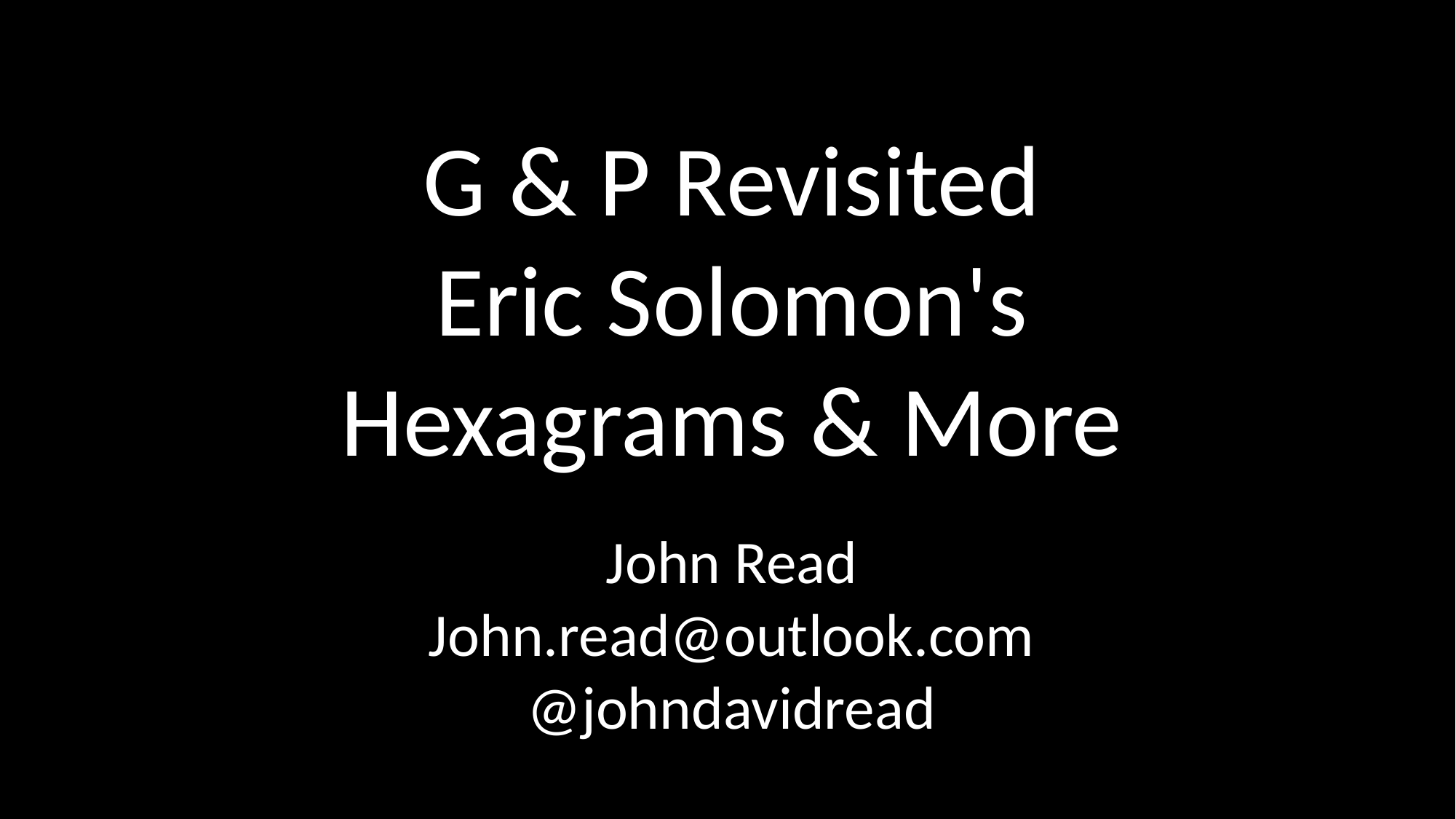

G & P Revisited
Eric Solomon's Hexagrams & More

John Read
John.read@outlook.com
@johndavidread